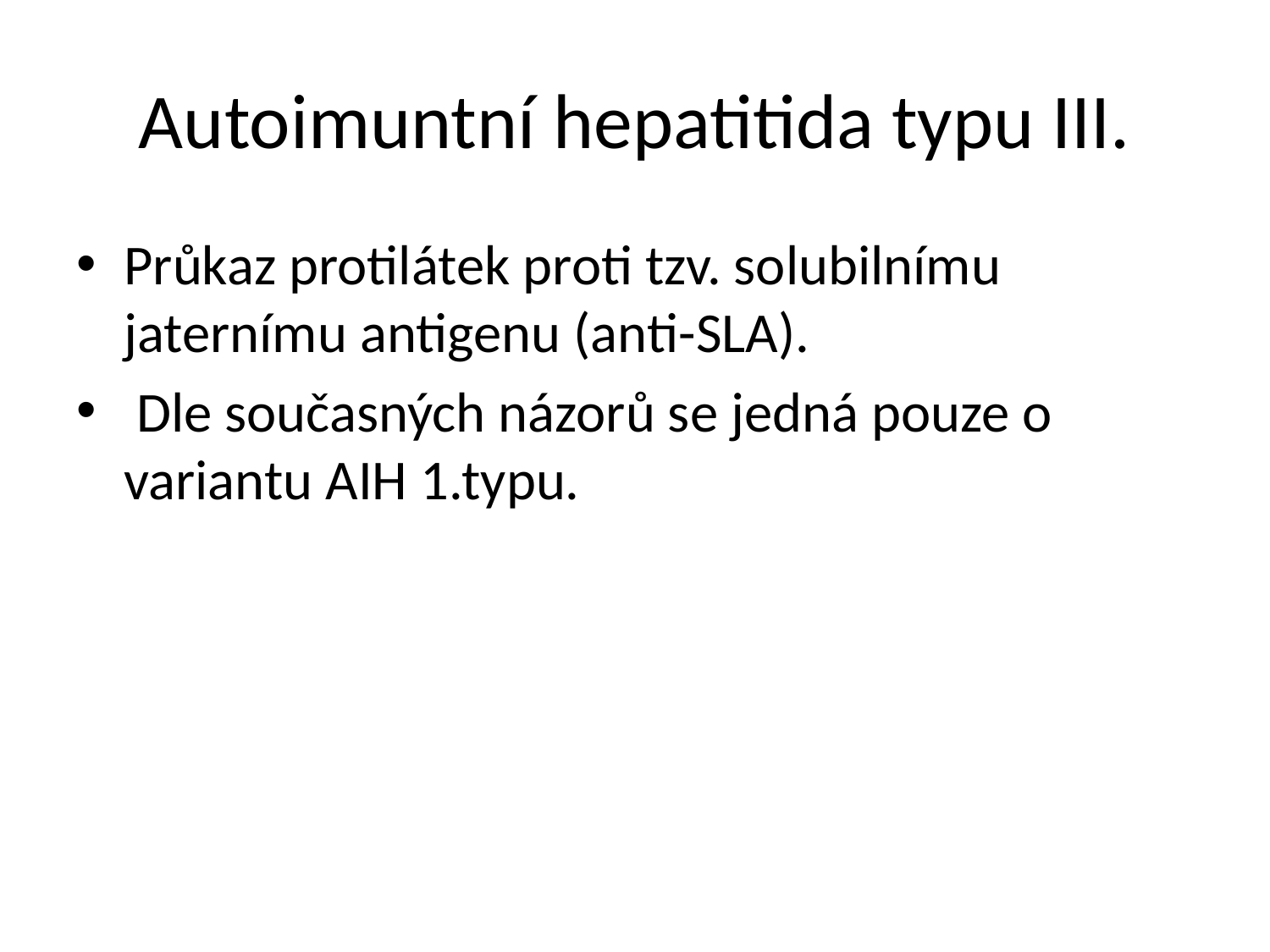

# Autoimuntní hepatitida typu III.
Průkaz protilátek proti tzv. solubilnímu jaternímu antigenu (anti-SLA).
 Dle současných názorů se jedná pouze o variantu AIH 1.typu.